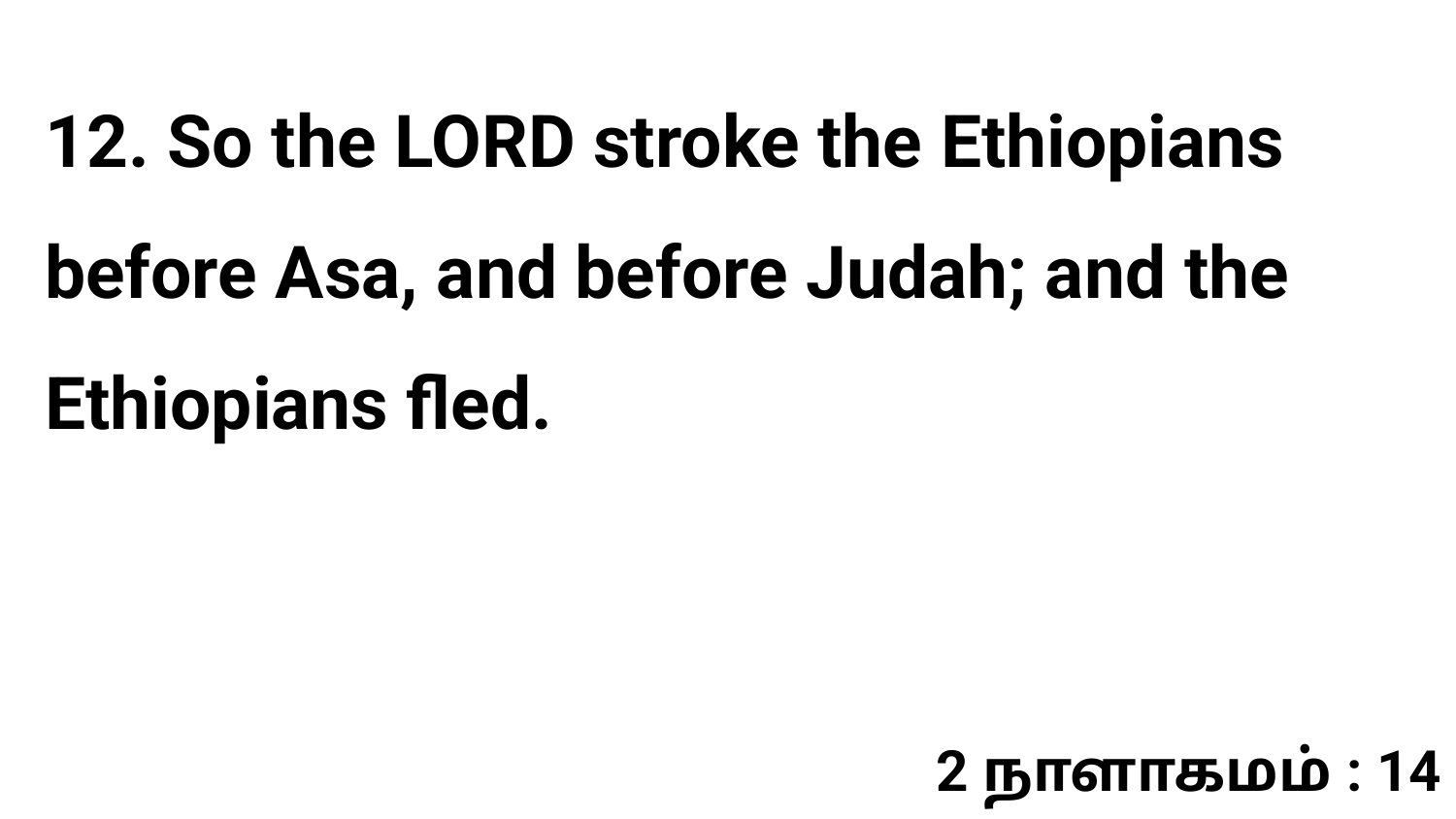

12. So the LORD stroke the Ethiopians before Asa, and before Judah; and the Ethiopians fled.
2 நாளாகமம் : 14